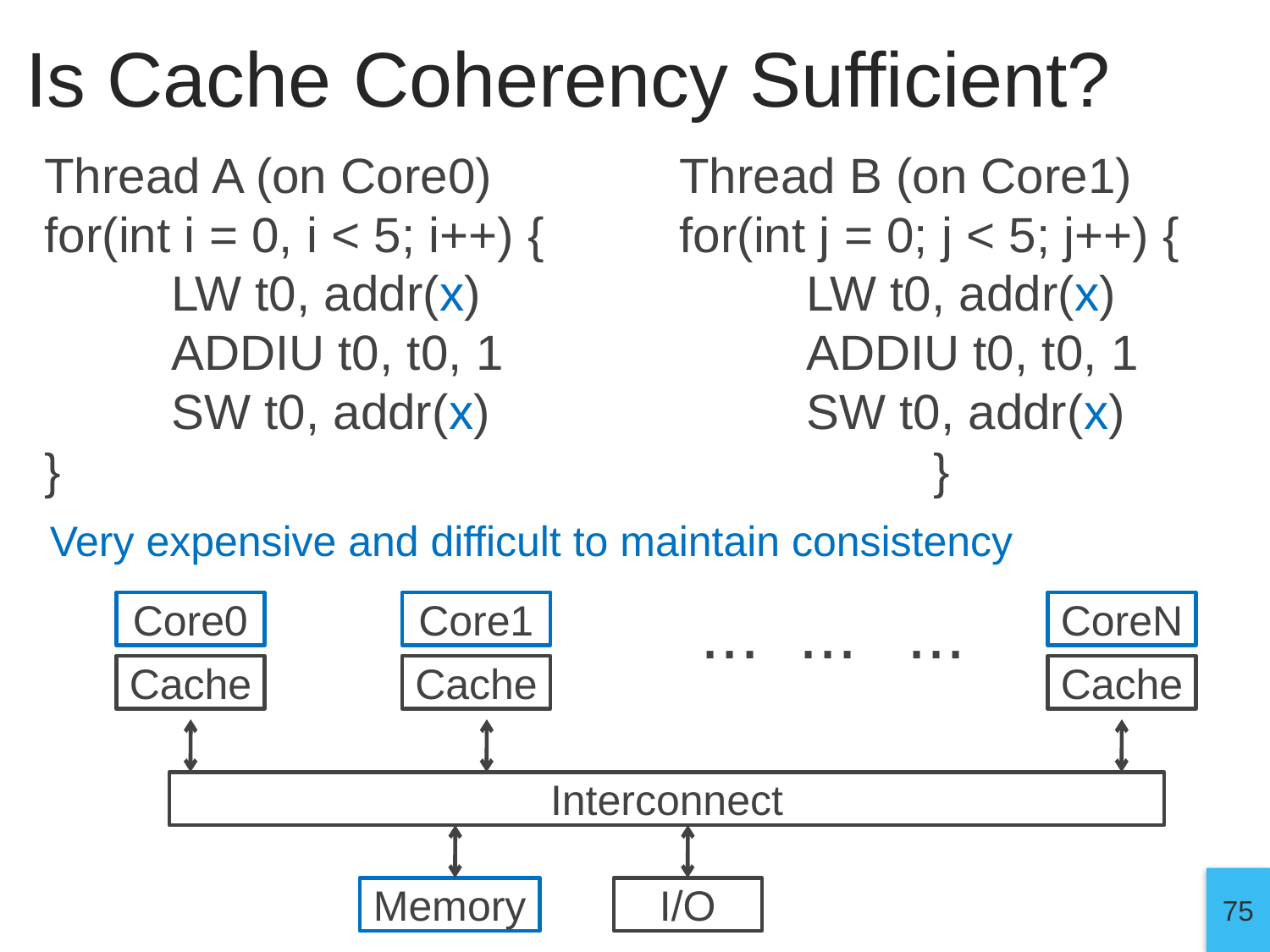

# Is Cache Coherency Sufficient?
Thread A (on Core0)		Thread B (on Core1)
for(int i = 0, i < 5; i++) {		for(int j = 0; j < 5; j++) {
	LW t0, addr(x)			LW t0, addr(x)
	ADDIU t0, t0, 1			ADDIU t0, t0, 1
	SW t0, addr(x)			SW t0, addr(x)
}							}

Very expensive and difficult to maintain consistency
...
...
...
Core0
Core1
CoreN
Cache
Cache
Cache
Interconnect
75
Memory
I/O